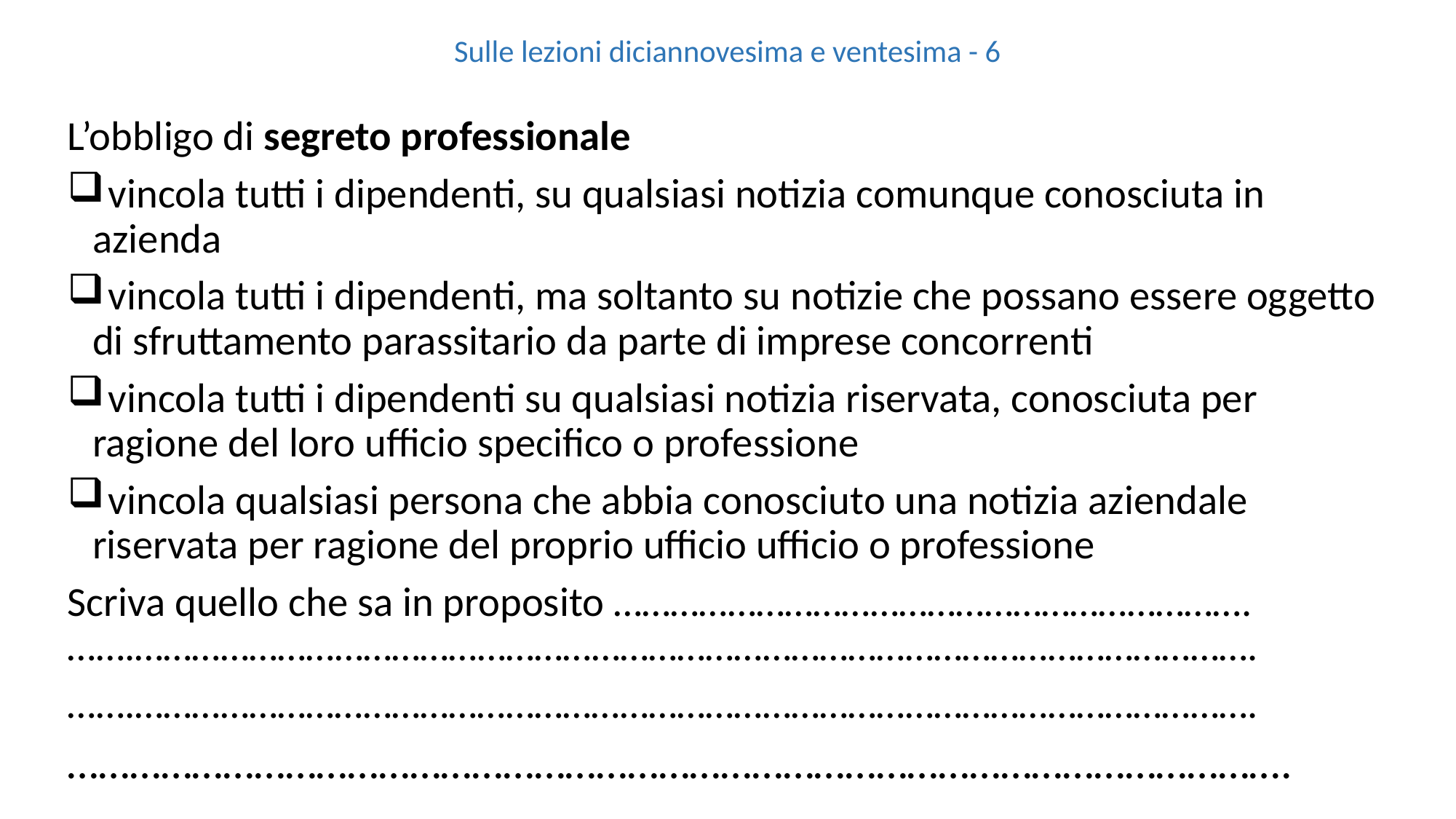

# Sulle lezioni diciannovesima e ventesima - 6
L’obbligo di segreto professionale
 vincola tutti i dipendenti, su qualsiasi notizia comunque conosciuta in azienda
 vincola tutti i dipendenti, ma soltanto su notizie che possano essere oggetto di sfruttamento parassitario da parte di imprese concorrenti
 vincola tutti i dipendenti su qualsiasi notizia riservata, conosciuta per ragione del loro ufficio specifico o professione
 vincola qualsiasi persona che abbia conosciuto una notizia aziendale riservata per ragione del proprio ufficio ufficio o professione
Scriva quello che sa in proposito ………………………………………………………….
…….……………………………………………………………………………………………………….
…….……………………………………………………………………………………………………….
……………………………………………………………………………………………………….